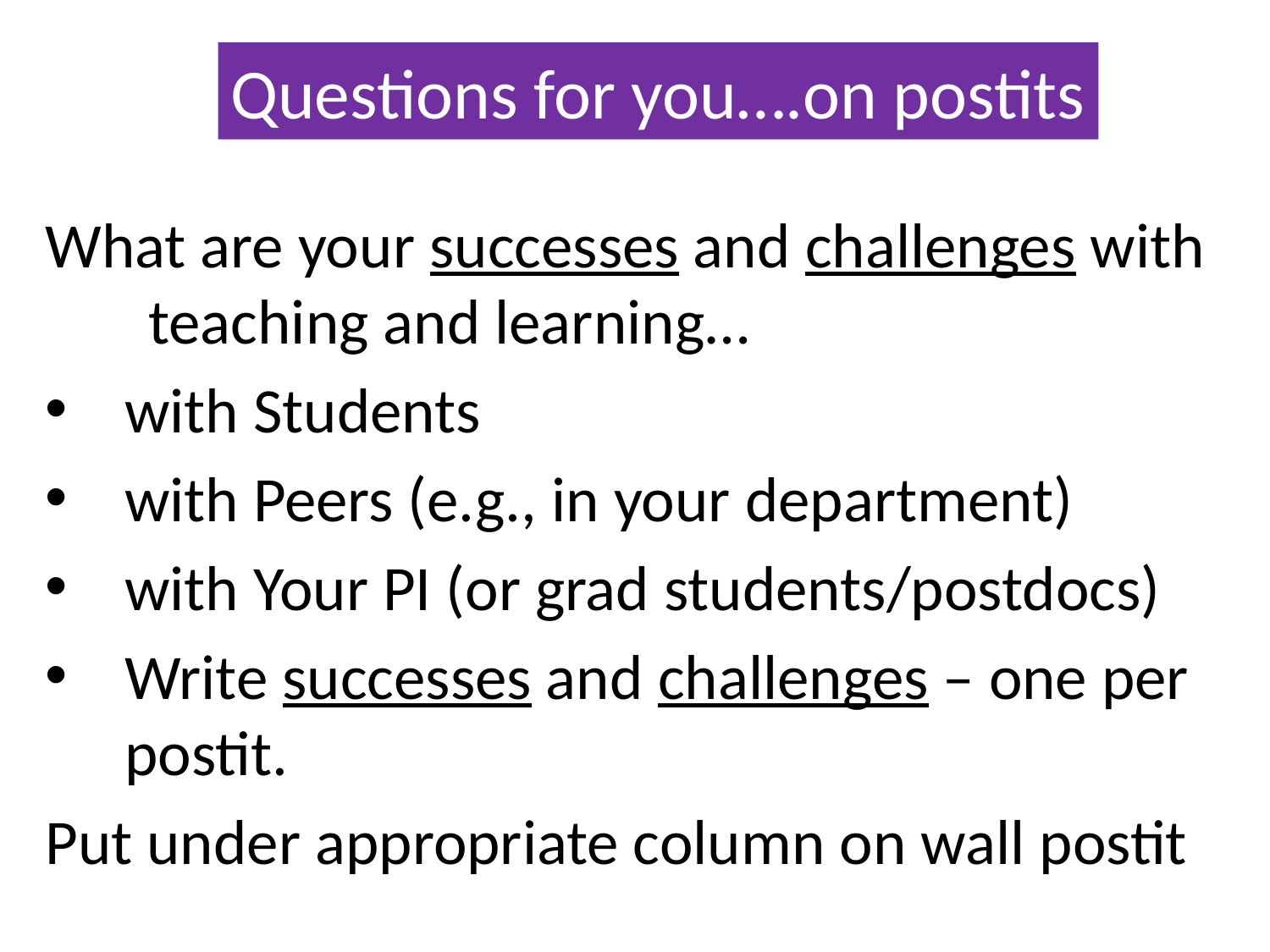

Questions for you….on postits
What are your successes and challenges with teaching and learning…
with Students
with Peers (e.g., in your department)
with Your PI (or grad students/postdocs)
Write successes and challenges – one per postit.
Put under appropriate column on wall postit